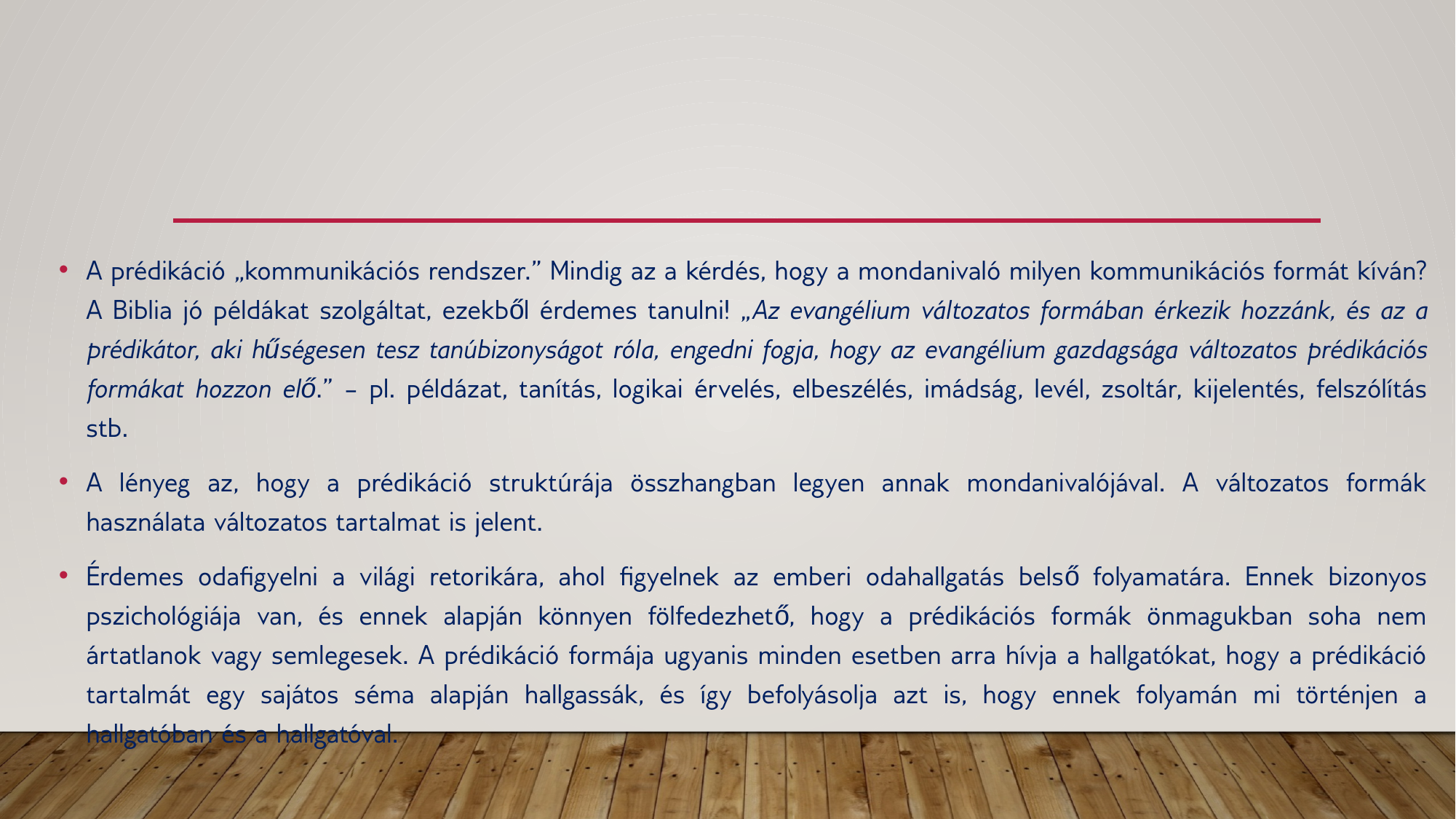

#
A prédikáció „kommunikációs rendszer.” Mindig az a kérdés, hogy a mondanivaló milyen kommunikációs formát kíván? A Biblia jó példákat szolgáltat, ezekből érdemes tanulni! „Az evangélium változatos formában érkezik hozzánk, és az a prédikátor, aki hűségesen tesz tanúbizonyságot róla, engedni fogja, hogy az evangélium gazdagsága változatos prédikációs formákat hozzon elő.” – pl. példázat, tanítás, logikai érvelés, elbeszélés, imádság, levél, zsoltár, kijelentés, felszólítás stb.
A lényeg az, hogy a prédikáció struktúrája összhangban legyen annak mondanivalójával. A változatos formák használata változatos tartalmat is jelent.
Érdemes odafigyelni a világi retorikára, ahol figyelnek az emberi odahallgatás belső folyamatára. Ennek bizonyos pszichológiája van, és ennek alapján könnyen fölfedezhető, hogy a prédikációs formák önmagukban soha nem ártatlanok vagy semlegesek. A prédikáció formája ugyanis minden esetben arra hívja a hallgatókat, hogy a prédikáció tartalmát egy sajátos séma alapján hallgassák, és így befolyásolja azt is, hogy ennek folyamán mi történjen a hallgatóban és a hallgatóval.